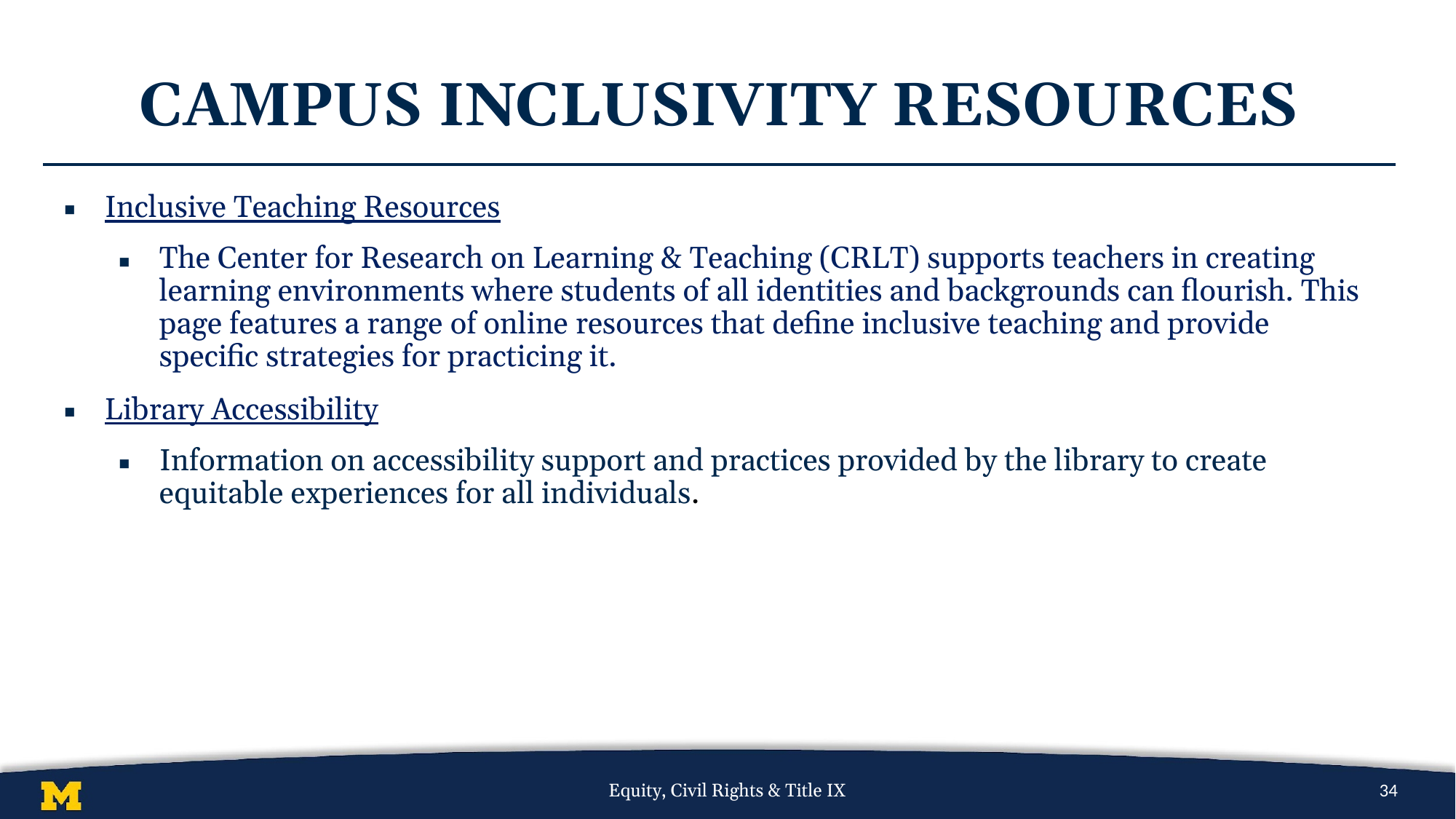

# Campus Inclusivity Resources
Inclusive Teaching Resources
The Center for Research on Learning & Teaching (CRLT) supports teachers in creating learning environments where students of all identities and backgrounds can flourish. This page features a range of online resources that define inclusive teaching and provide specific strategies for practicing it.
Library Accessibility
Information on accessibility support and practices provided by the library to create equitable experiences for all individuals.

Equity, Civil Rights & Title IX
34